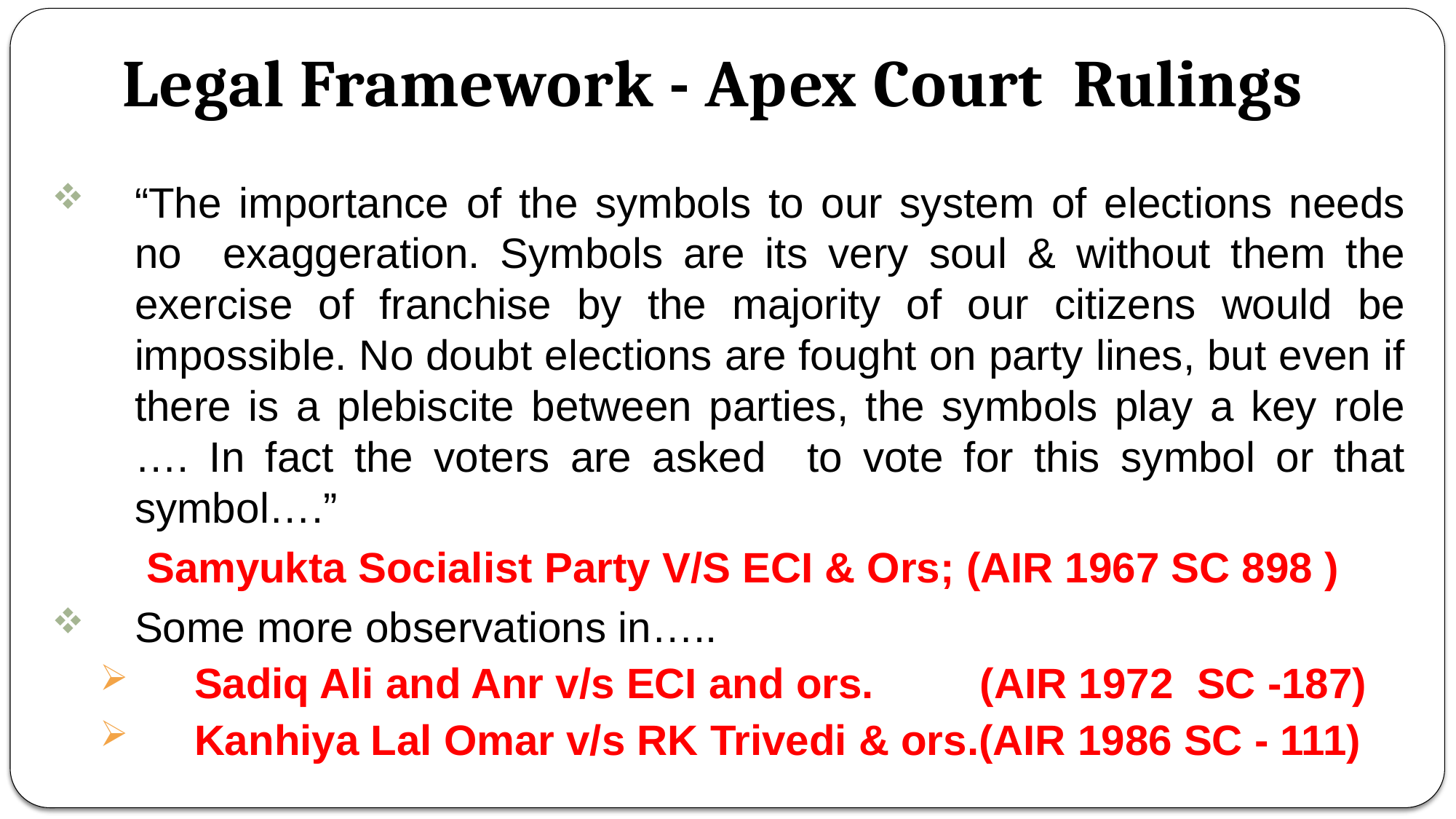

# Legal Framework - Apex Court  Rulings
“The importance of the symbols to our system of elections needs no  exaggeration. Symbols are its very soul & without them the exercise of franchise by the majority of our citizens would be impossible. No doubt elections are fought on party lines, but even if there is a plebiscite between parties, the symbols play a key role …. In fact the voters are asked  to vote for this symbol or that symbol….”
        Samyukta Socialist Party V/S ECI & Ors; (AIR 1967 SC 898 )
Some more observations in…..
 Sadiq Ali and Anr v/s ECI and ors.         (AIR 1972  SC -187)
 Kanhiya Lal Omar v/s RK Trivedi & ors.(AIR 1986 SC - 111)